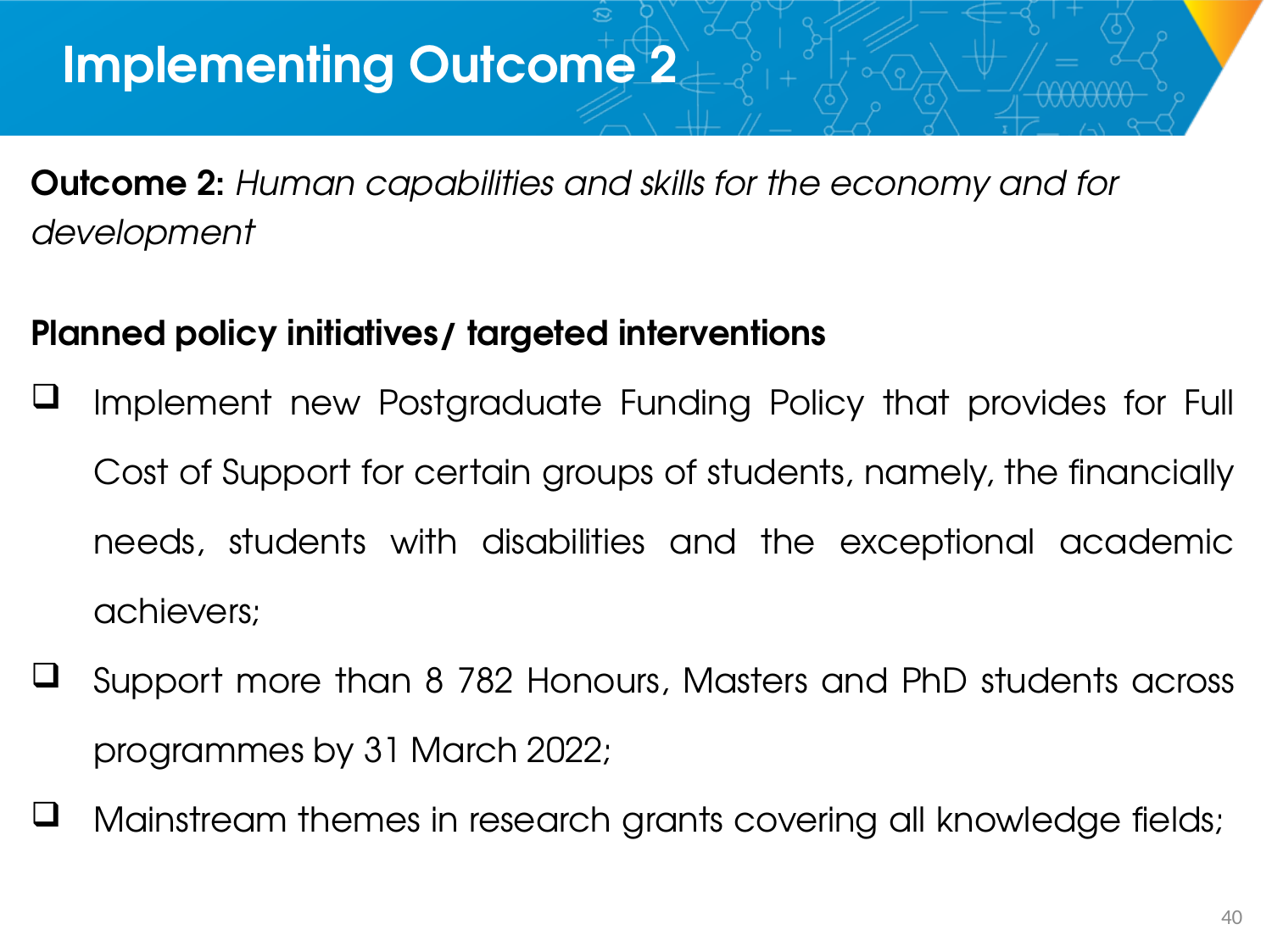

# Implementing Outcome 2
Outcome 2: Human capabilities and skills for the economy and for development

Planned policy initiatives/ targeted interventions
Implement new Postgraduate Funding Policy that provides for Full Cost of Support for certain groups of students, namely, the financially needs, students with disabilities and the exceptional academic achievers;
Support more than 8 782 Honours, Masters and PhD students across programmes by 31 March 2022;
Mainstream themes in research grants covering all knowledge fields;

40